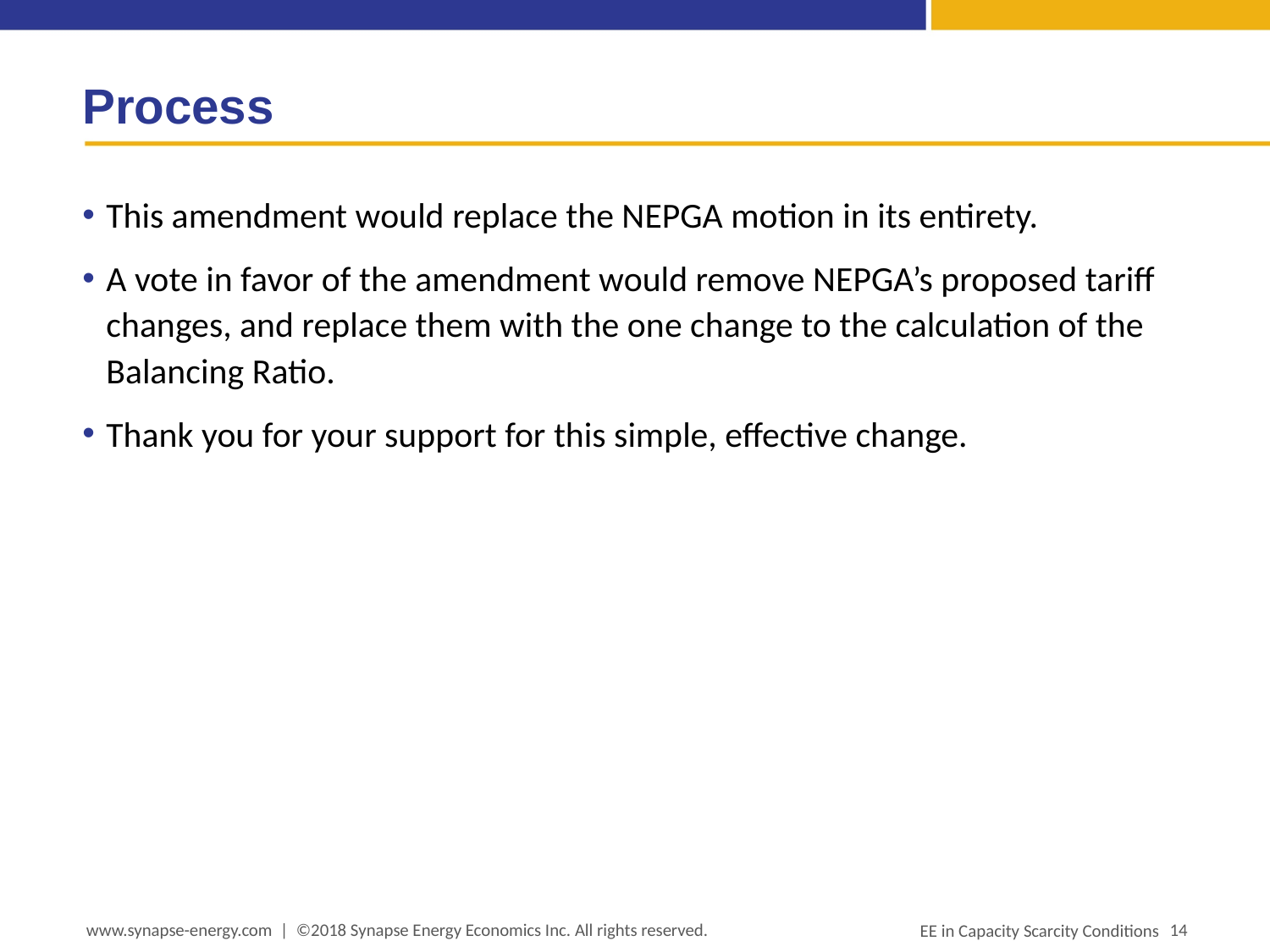

# Process
This amendment would replace the NEPGA motion in its entirety.
A vote in favor of the amendment would remove NEPGA’s proposed tariff changes, and replace them with the one change to the calculation of the Balancing Ratio.
Thank you for your support for this simple, effective change.
www.synapse-energy.com  |  ©2018 Synapse Energy Economics Inc. All rights reserved.
14
EE in Capacity Scarcity Conditions